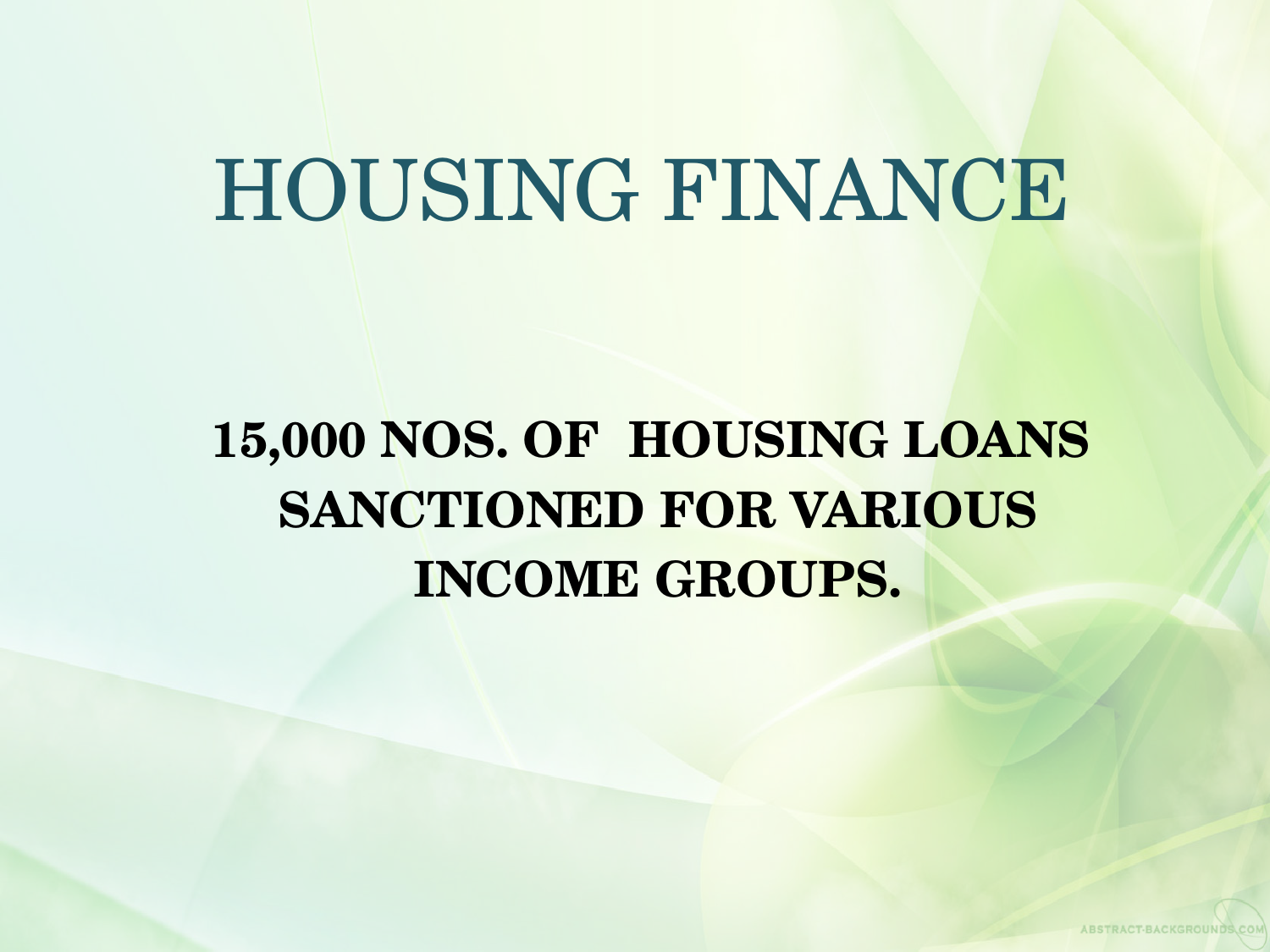

# Housing Finance
15,000 NOS. OF  HOUSING LOANS
 SANCTIONED FOR VARIOUS
 INCOME GROUPS.
21